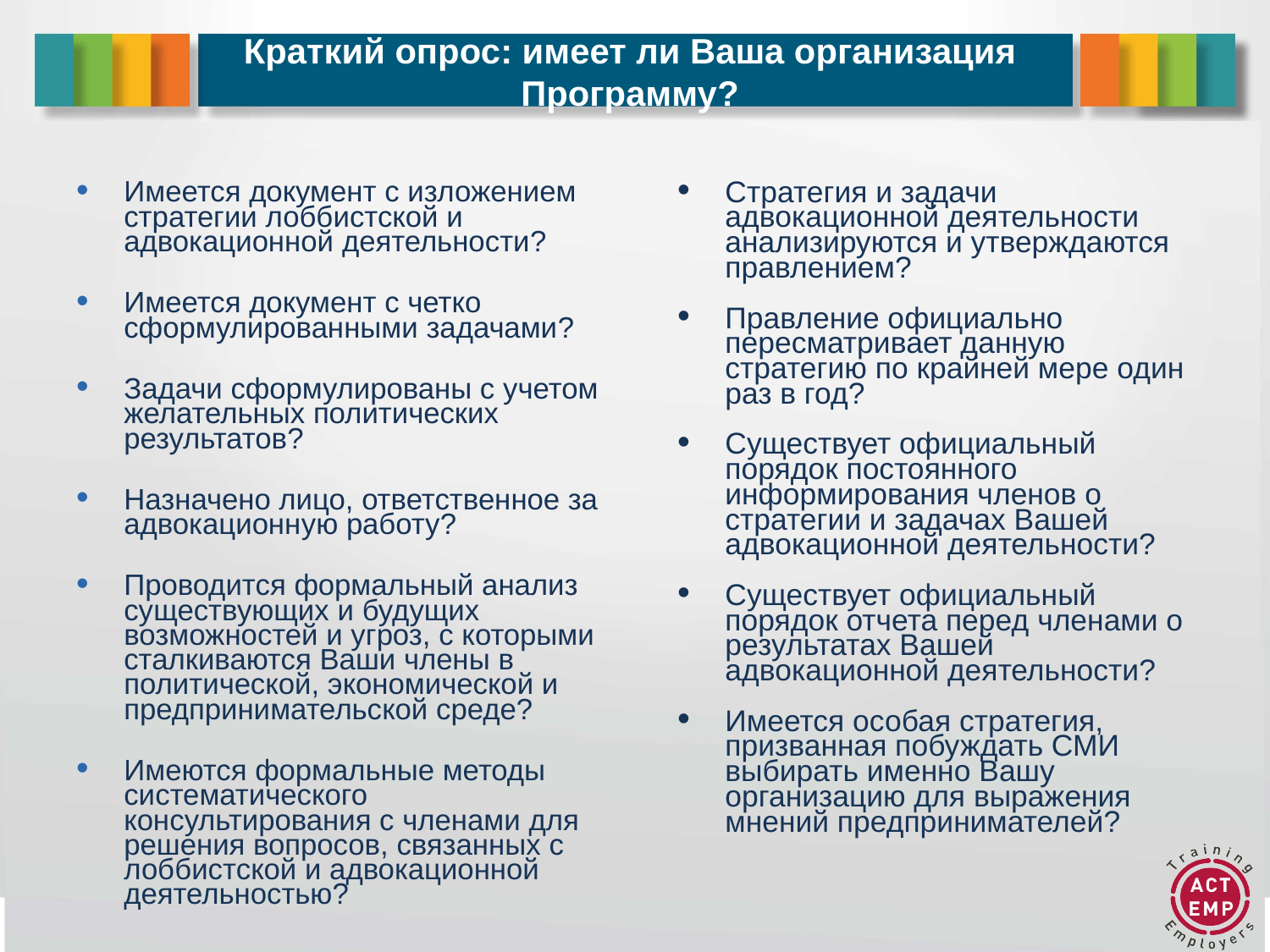

# Краткий опрос: имеет ли Ваша организация Программу?
Имеется документ с изложением стратегии лоббистской и адвокационной деятельности?

Имеется документ с четко сформулированными задачами?

Задачи сформулированы с учетом желательных политических результатов?

Назначено лицо, ответственное за адвокационную работу?

Проводится формальный анализ существующих и будущих возможностей и угроз, с которыми сталкиваются Ваши члены в политической, экономической и предпринимательской среде?

Имеются формальные методы систематического консультирования с членами для решения вопросов, связанных с лоббистской и адвокационной деятельностью?
Стратегия и задачи адвокационной деятельности анализируются и утверждаются правлением?

Правление официально пересматривает данную стратегию по крайней мере один раз в год?

Существует официальный порядок постоянного информирования членов о стратегии и задачах Вашей адвокационной деятельности?

Существует официальный порядок отчета перед членами о результатах Вашей адвокационной деятельности?

Имеется особая стратегия, призванная побуждать СМИ выбирать именно Вашу организацию для выражения мнений предпринимателей?